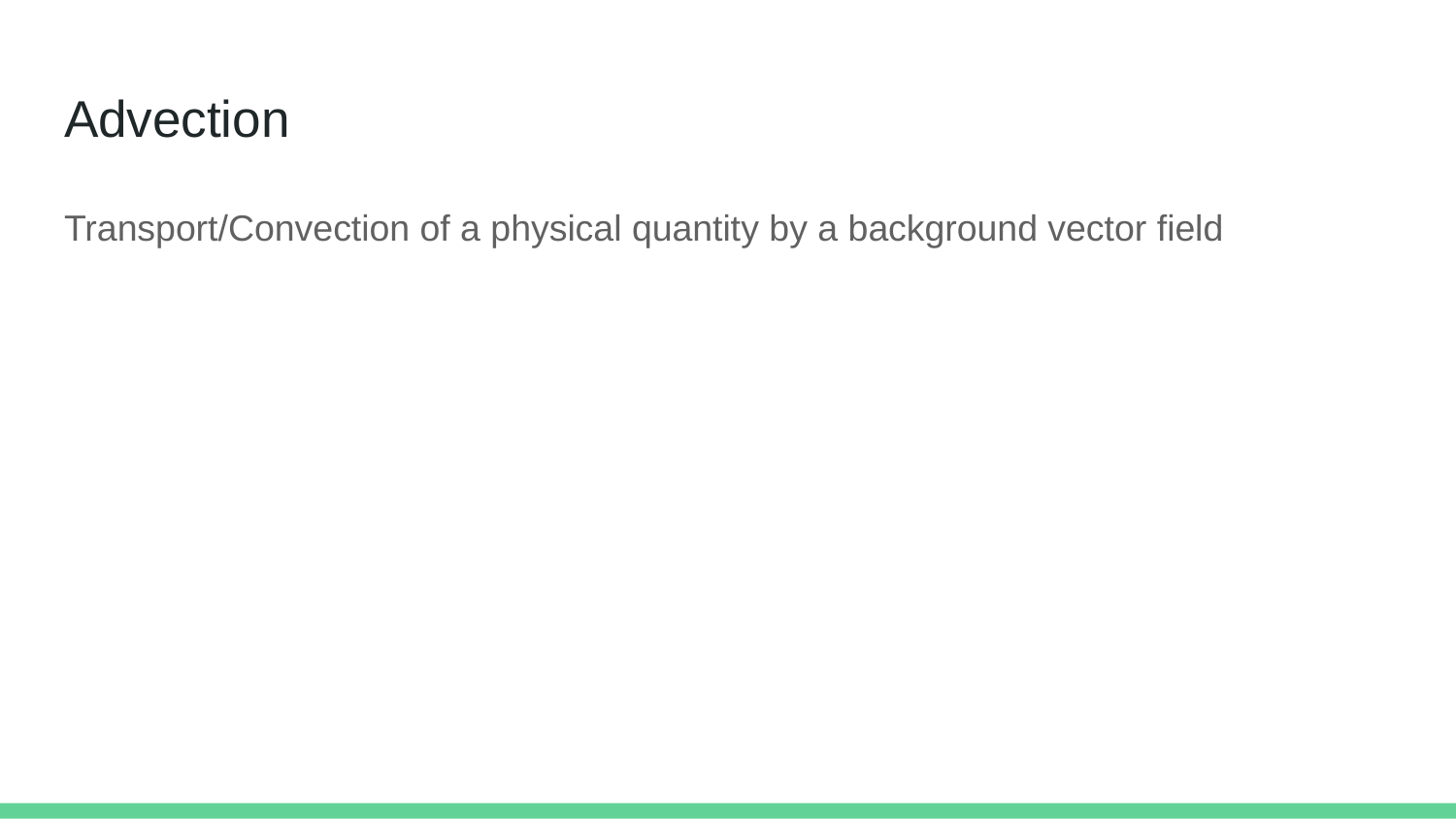

# Advection
Transport/Convection of a physical quantity by a background vector field